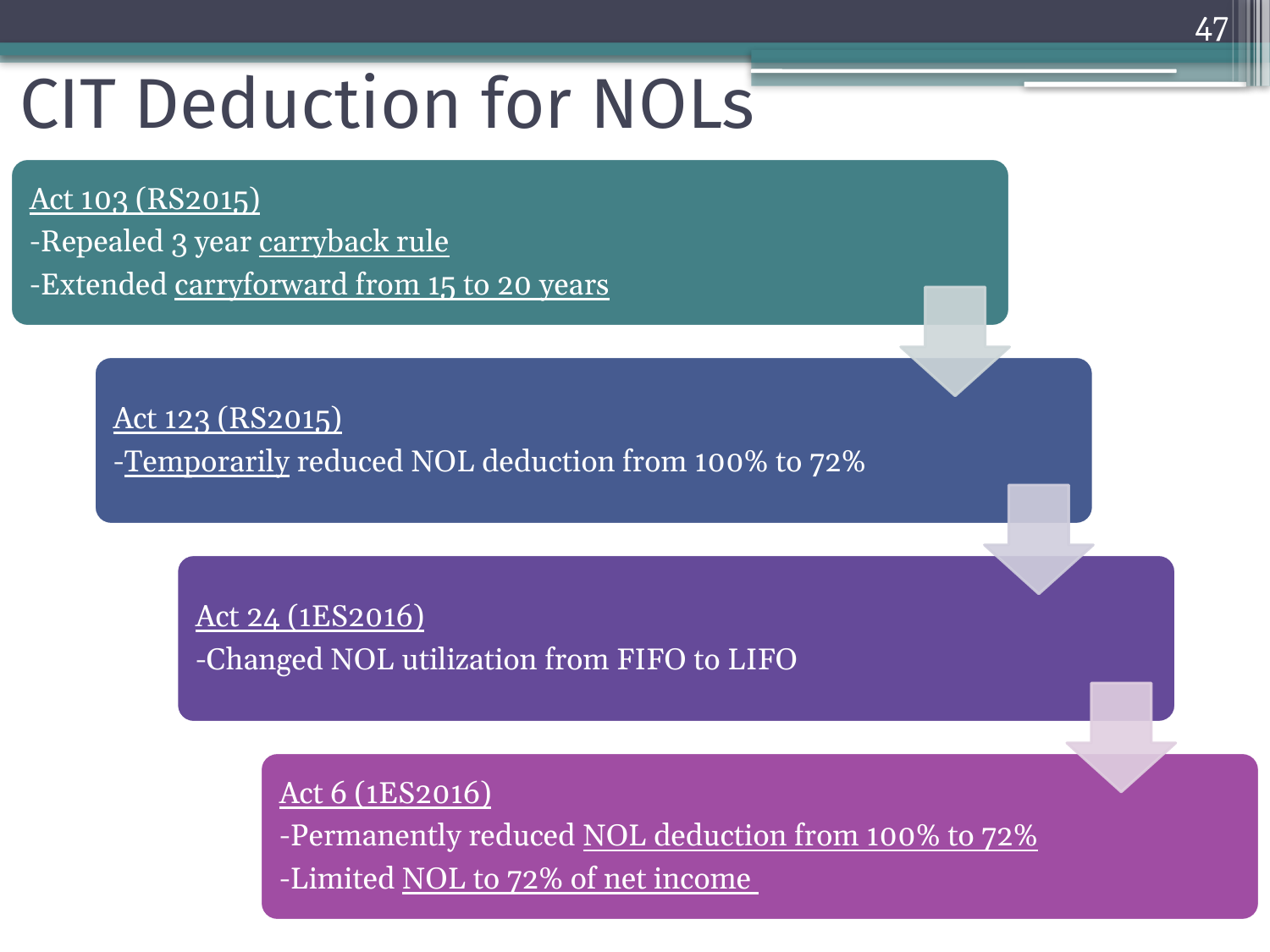

47
# CIT Deduction for NOLs
Act 103 (RS2015)
-Repealed 3 year carryback rule
-Extended carryforward from 15 to 20 years
Act 123 (RS2015)
-Temporarily reduced NOL deduction from 100% to 72%
Act 24 (1ES2016)
-Changed NOL utilization from FIFO to LIFO
Act 6 (1ES2016)
-Permanently reduced NOL deduction from 100% to 72%
-Limited NOL to 72% of net income